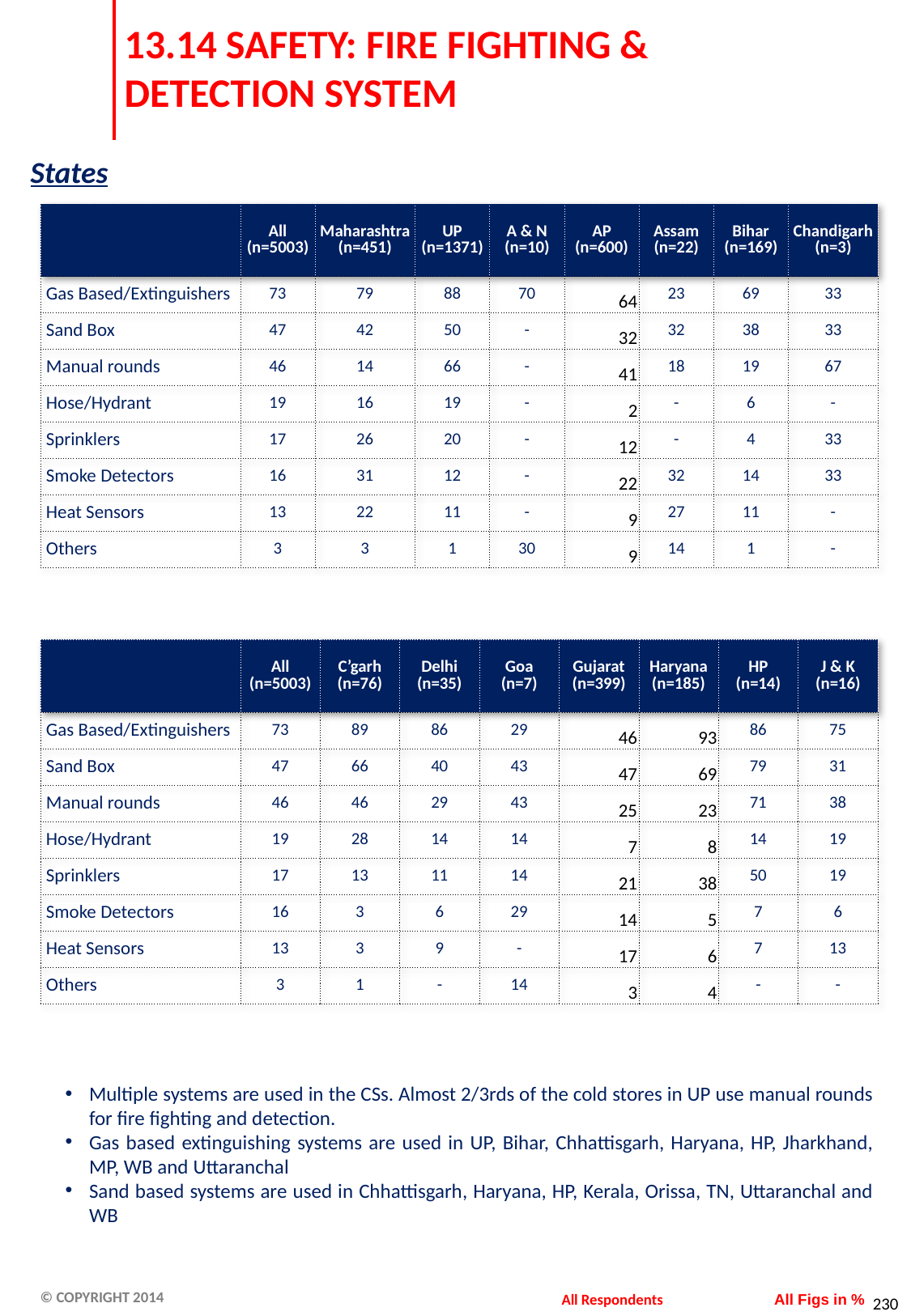

# 13.14 SAFETY: FIRE FIGHTING & DETECTION SYSTEM
States
|  | All (n=5003) | Maharashtra (n=451) | UP (n=1371) | A & N (n=10) | AP (n=600) | Assam (n=22) | Bihar (n=169) | Chandigarh (n=3) |
| --- | --- | --- | --- | --- | --- | --- | --- | --- |
| Gas Based/Extinguishers | 73 | 79 | 88 | 70 | 64 | 23 | 69 | 33 |
| Sand Box | 47 | 42 | 50 | - | 32 | 32 | 38 | 33 |
| Manual rounds | 46 | 14 | 66 | - | 41 | 18 | 19 | 67 |
| Hose/Hydrant | 19 | 16 | 19 | - | 2 | - | 6 | - |
| Sprinklers | 17 | 26 | 20 | - | 12 | - | 4 | 33 |
| Smoke Detectors | 16 | 31 | 12 | - | 22 | 32 | 14 | 33 |
| Heat Sensors | 13 | 22 | 11 | - | 9 | 27 | 11 | - |
| Others | 3 | 3 | 1 | 30 | 9 | 14 | 1 | - |
|  | All (n=5003) | C’garh (n=76) | Delhi (n=35) | Goa (n=7) | Gujarat (n=399) | Haryana (n=185) | HP (n=14) | J & K (n=16) |
| --- | --- | --- | --- | --- | --- | --- | --- | --- |
| Gas Based/Extinguishers | 73 | 89 | 86 | 29 | 46 | 93 | 86 | 75 |
| Sand Box | 47 | 66 | 40 | 43 | 47 | 69 | 79 | 31 |
| Manual rounds | 46 | 46 | 29 | 43 | 25 | 23 | 71 | 38 |
| Hose/Hydrant | 19 | 28 | 14 | 14 | 7 | 8 | 14 | 19 |
| Sprinklers | 17 | 13 | 11 | 14 | 21 | 38 | 50 | 19 |
| Smoke Detectors | 16 | 3 | 6 | 29 | 14 | 5 | 7 | 6 |
| Heat Sensors | 13 | 3 | 9 | - | 17 | 6 | 7 | 13 |
| Others | 3 | 1 | - | 14 | 3 | 4 | - | - |
Multiple systems are used in the CSs. Almost 2/3rds of the cold stores in UP use manual rounds for fire fighting and detection.
Gas based extinguishing systems are used in UP, Bihar, Chhattisgarh, Haryana, HP, Jharkhand, MP, WB and Uttaranchal
Sand based systems are used in Chhattisgarh, Haryana, HP, Kerala, Orissa, TN, Uttaranchal and WB
All Respondents
All Figs in %